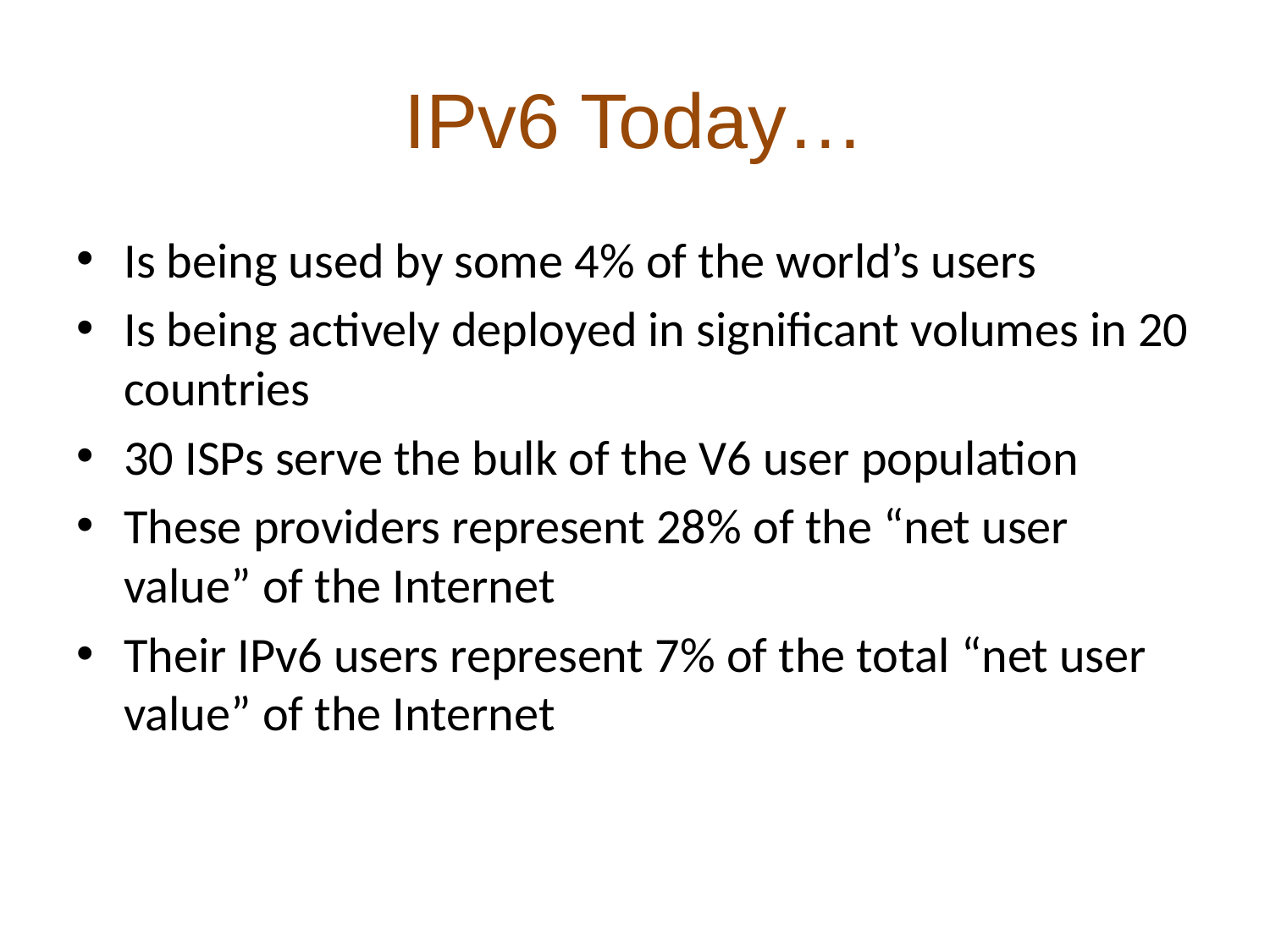

# IPv6 Today…
Is being used by some 4% of the world’s users
Is being actively deployed in significant volumes in 20 countries
30 ISPs serve the bulk of the V6 user population
These providers represent 28% of the “net user value” of the Internet
Their IPv6 users represent 7% of the total “net user value” of the Internet